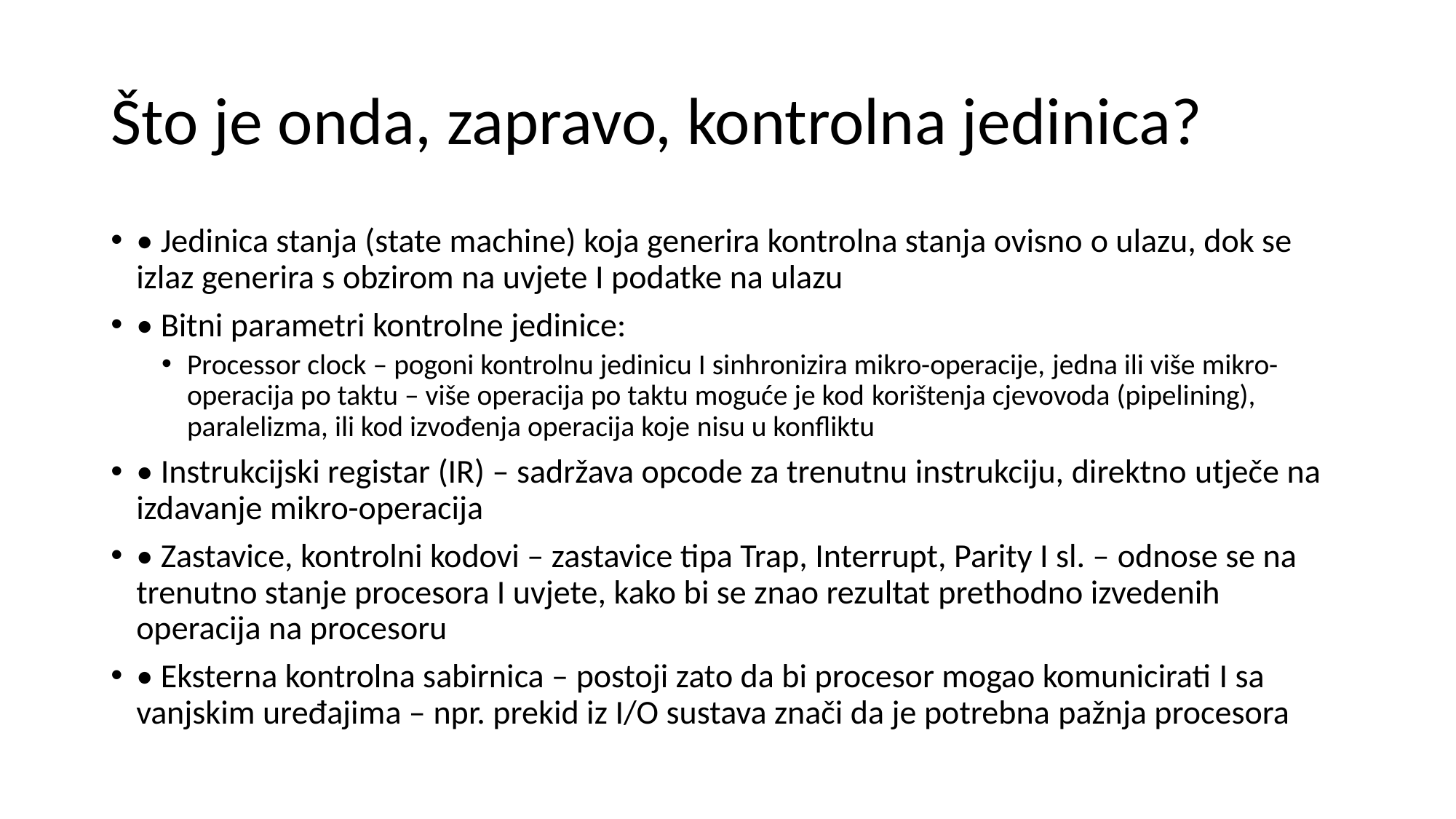

# Što je onda, zapravo, kontrolna jedinica?
• Jedinica stanja (state machine) koja generira kontrolna stanja ovisno o ulazu, dok se izlaz generira s obzirom na uvjete I podatke na ulazu
• Bitni parametri kontrolne jedinice:
Processor clock – pogoni kontrolnu jedinicu I sinhronizira mikro-operacije, jedna ili više mikro-operacija po taktu – više operacija po taktu moguće je kod korištenja cjevovoda (pipelining), paralelizma, ili kod izvođenja operacija koje nisu u konfliktu
• Instrukcijski registar (IR) – sadržava opcode za trenutnu instrukciju, direktno utječe na izdavanje mikro-operacija
• Zastavice, kontrolni kodovi – zastavice tipa Trap, Interrupt, Parity I sl. – odnose se na trenutno stanje procesora I uvjete, kako bi se znao rezultat prethodno izvedenih operacija na procesoru
• Eksterna kontrolna sabirnica – postoji zato da bi procesor mogao komunicirati I sa vanjskim uređajima – npr. prekid iz I/O sustava znači da je potrebna pažnja procesora